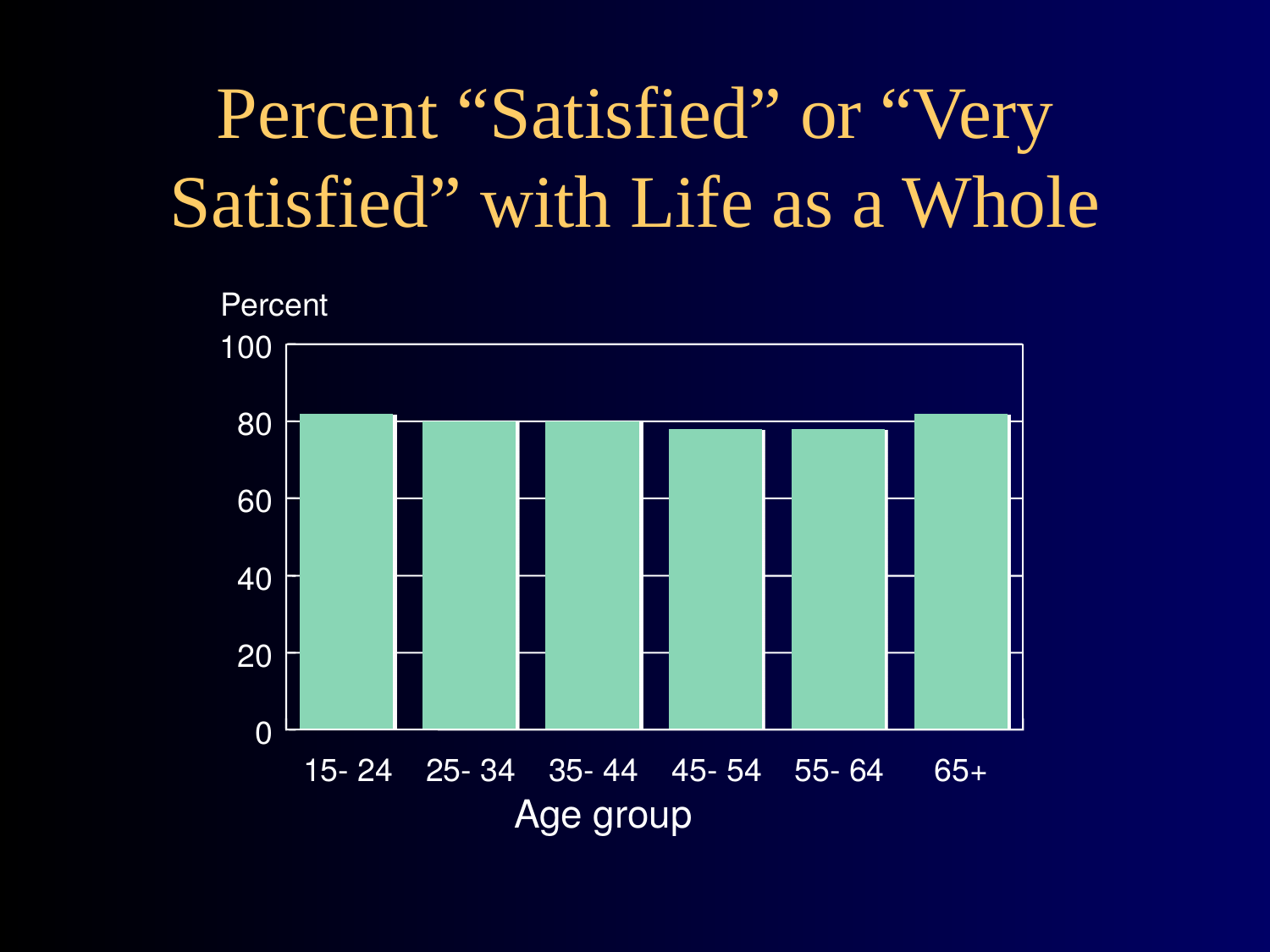

# Percent “Satisfied” or “Very Satisfied” with Life as a Whole
Percent
100

80

60

40

20

0

15- 24
25- 34
35- 44
45- 54
55- 64
65+
Age group